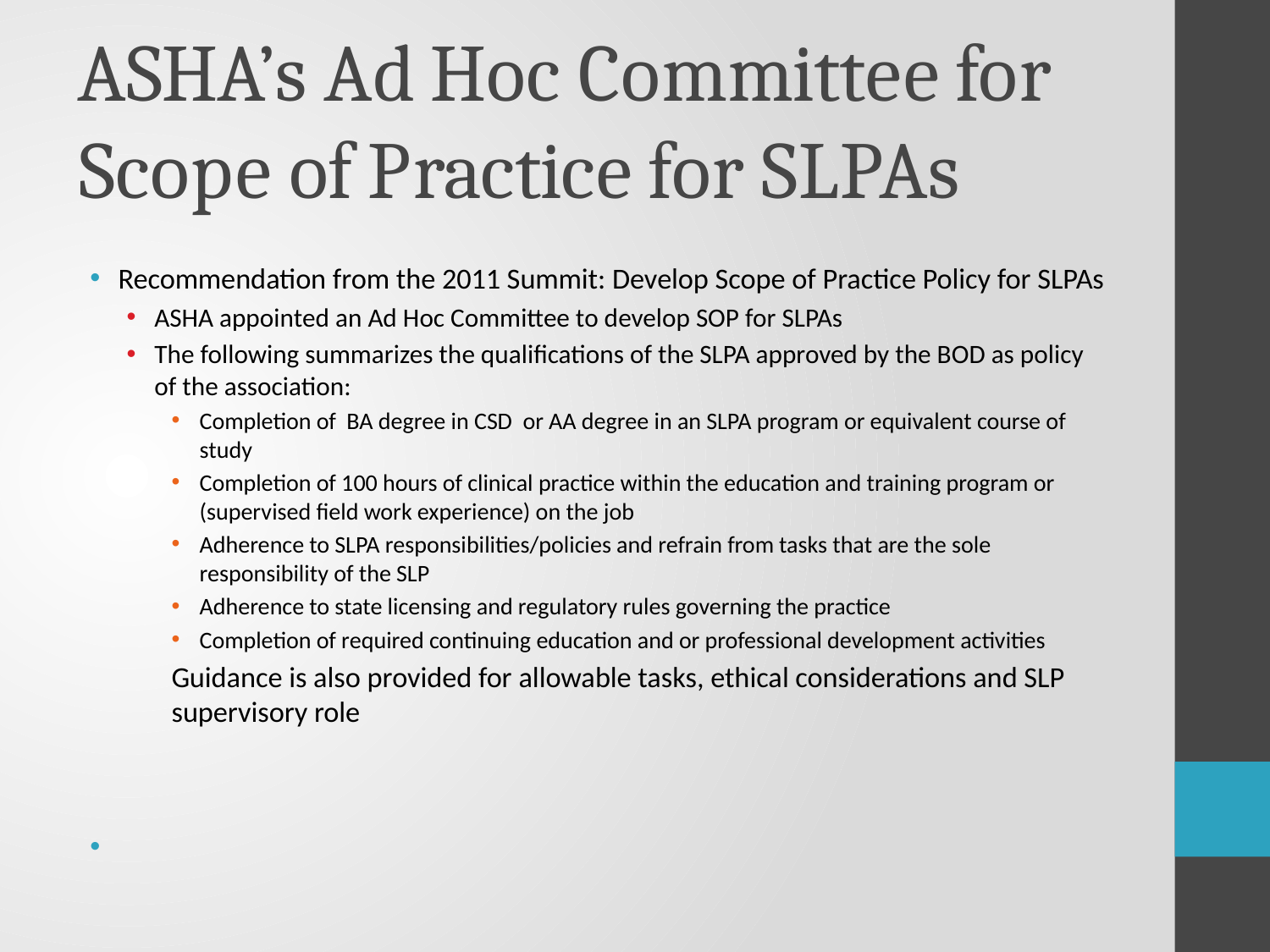

# ASHA’s Ad Hoc Committee for Scope of Practice for SLPAs
Recommendation from the 2011 Summit: Develop Scope of Practice Policy for SLPAs
ASHA appointed an Ad Hoc Committee to develop SOP for SLPAs
The following summarizes the qualifications of the SLPA approved by the BOD as policy of the association:
Completion of  BA degree in CSD  or AA degree in an SLPA program or equivalent course of study
Completion of 100 hours of clinical practice within the education and training program or (supervised field work experience) on the job
Adherence to SLPA responsibilities/policies and refrain from tasks that are the sole responsibility of the SLP
Adherence to state licensing and regulatory rules governing the practice
Completion of required continuing education and or professional development activities
Guidance is also provided for allowable tasks, ethical considerations and SLP supervisory role